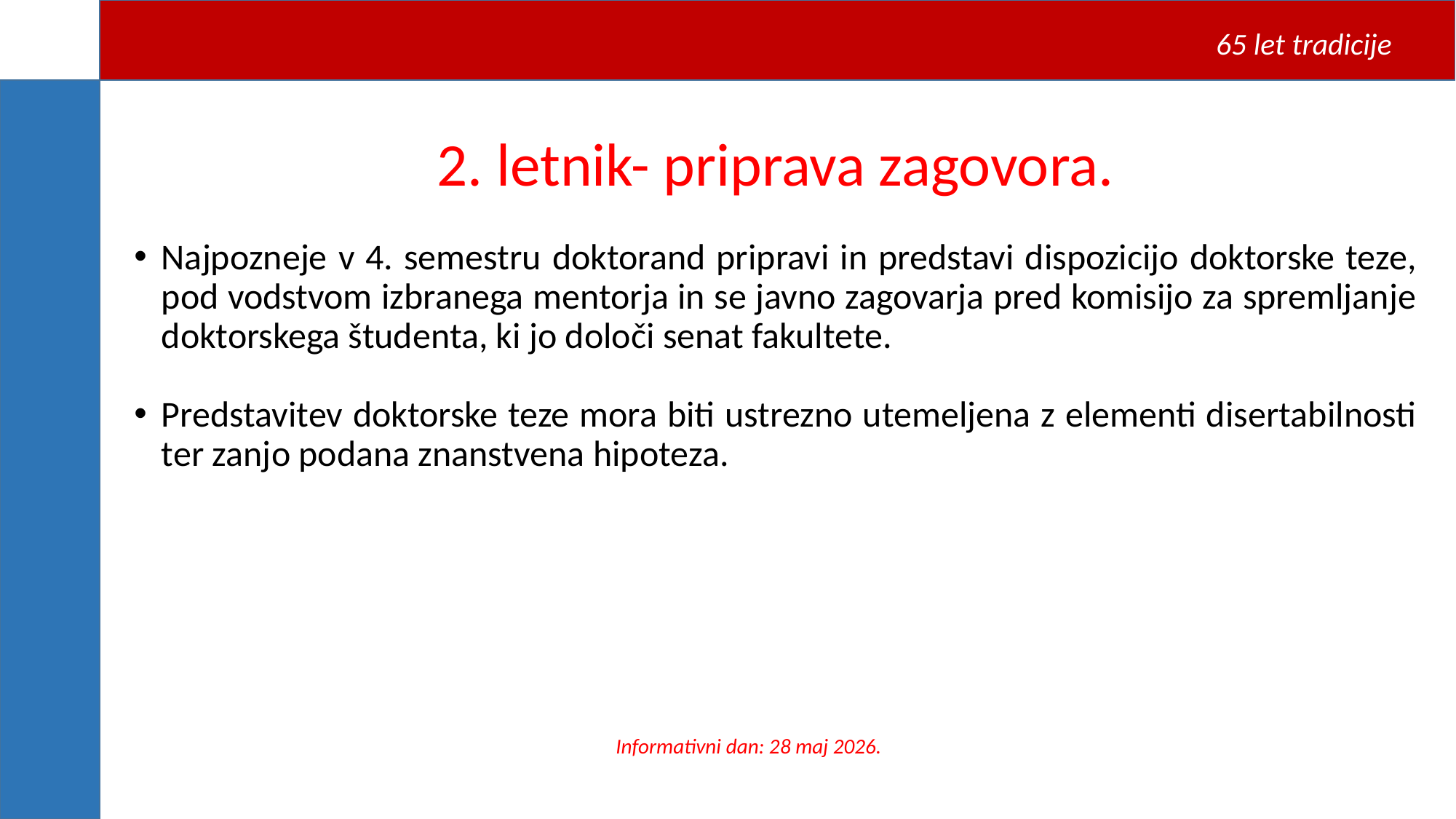

65 let tradicije

2. letnik- priprava zagovora.

Najpozneje v 4. semestru doktorand pripravi in predstavi dispozicijo doktorske teze, pod vodstvom izbranega mentorja in se javno zagovarja pred komisijo za spremljanje doktorskega študenta, ki jo določi senat fakultete.

Predstavitev doktorske teze mora biti ustrezno utemeljena z elementi disertabilnosti ter zanjo podana znanstvena hipoteza.

Informativni dan: 28 maj 2026.